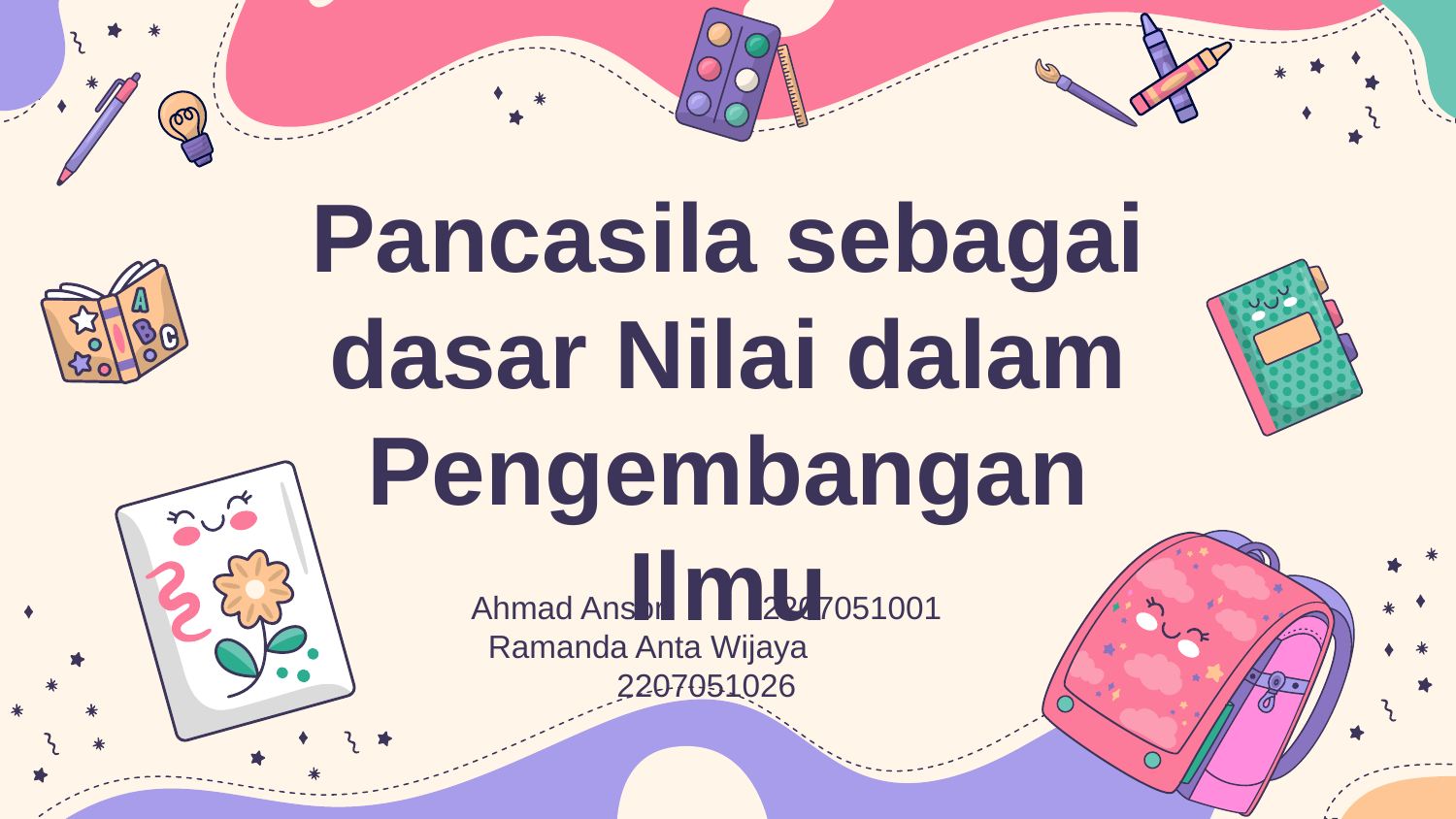

# Pancasila sebagai dasar Nilai dalam Pengembangan Ilmu

Ahmad Ansori	2207051001
Ramanda Anta Wijaya	2207051026